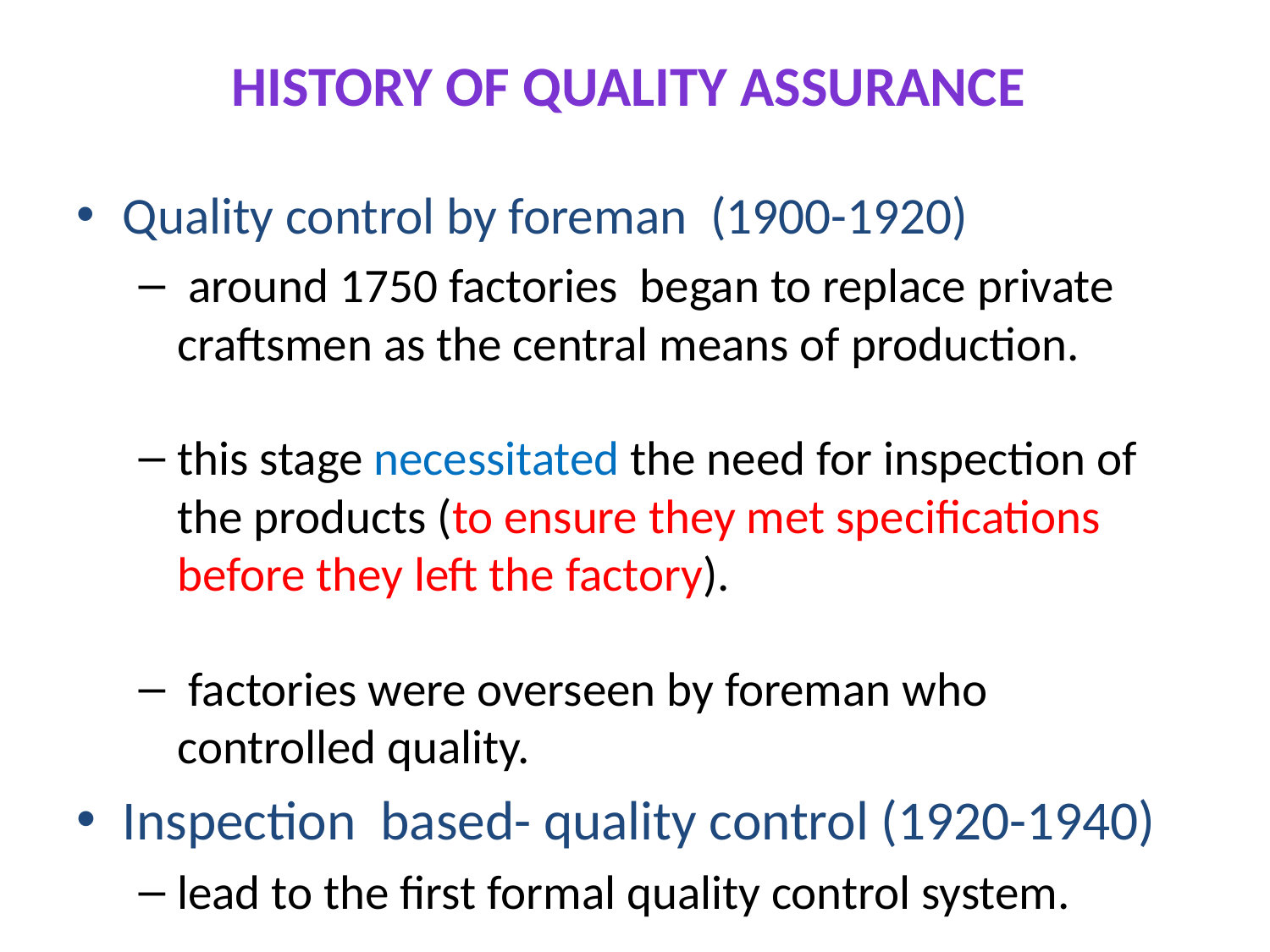

# History of Quality Assurance
Quality control by foreman  (1900-1920)
 around 1750 factories  began to replace private craftsmen as the central means of production.

this stage necessitated the need for inspection of the products (to ensure they met specifications before they left the factory).

 factories were overseen by foreman who controlled quality.
Inspection  based- quality control (1920-1940)
lead to the first formal quality control system.